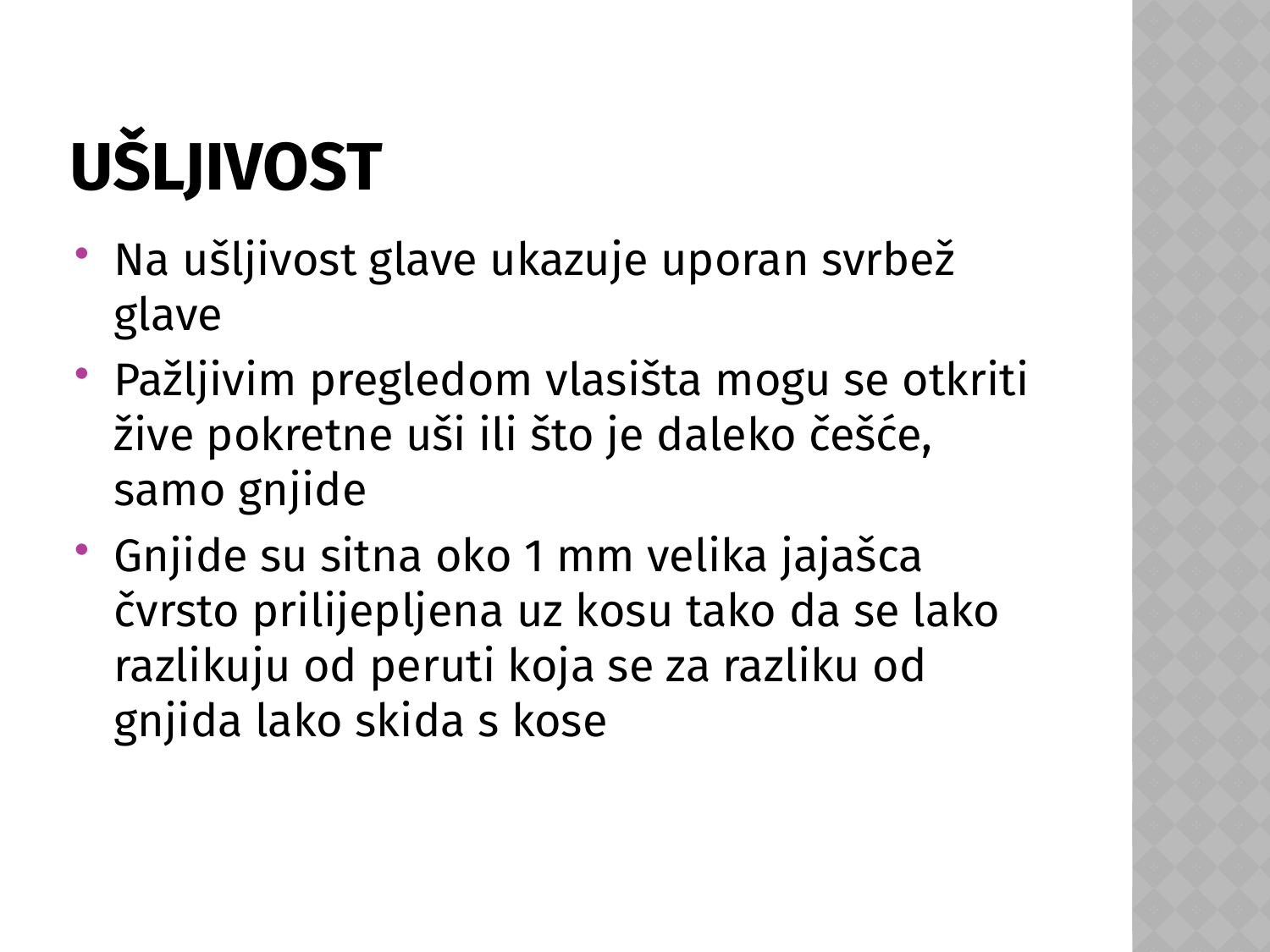

# Ušljivost
Na ušljivost glave ukazuje uporan svrbež glave
Pažljivim pregledom vlasišta mogu se otkriti žive pokretne uši ili što je daleko češće, samo gnjide
Gnjide su sitna oko 1 mm velika jajašca čvrsto prilijepljena uz kosu tako da se lako razlikuju od peruti koja se za razliku od gnjida lako skida s kose